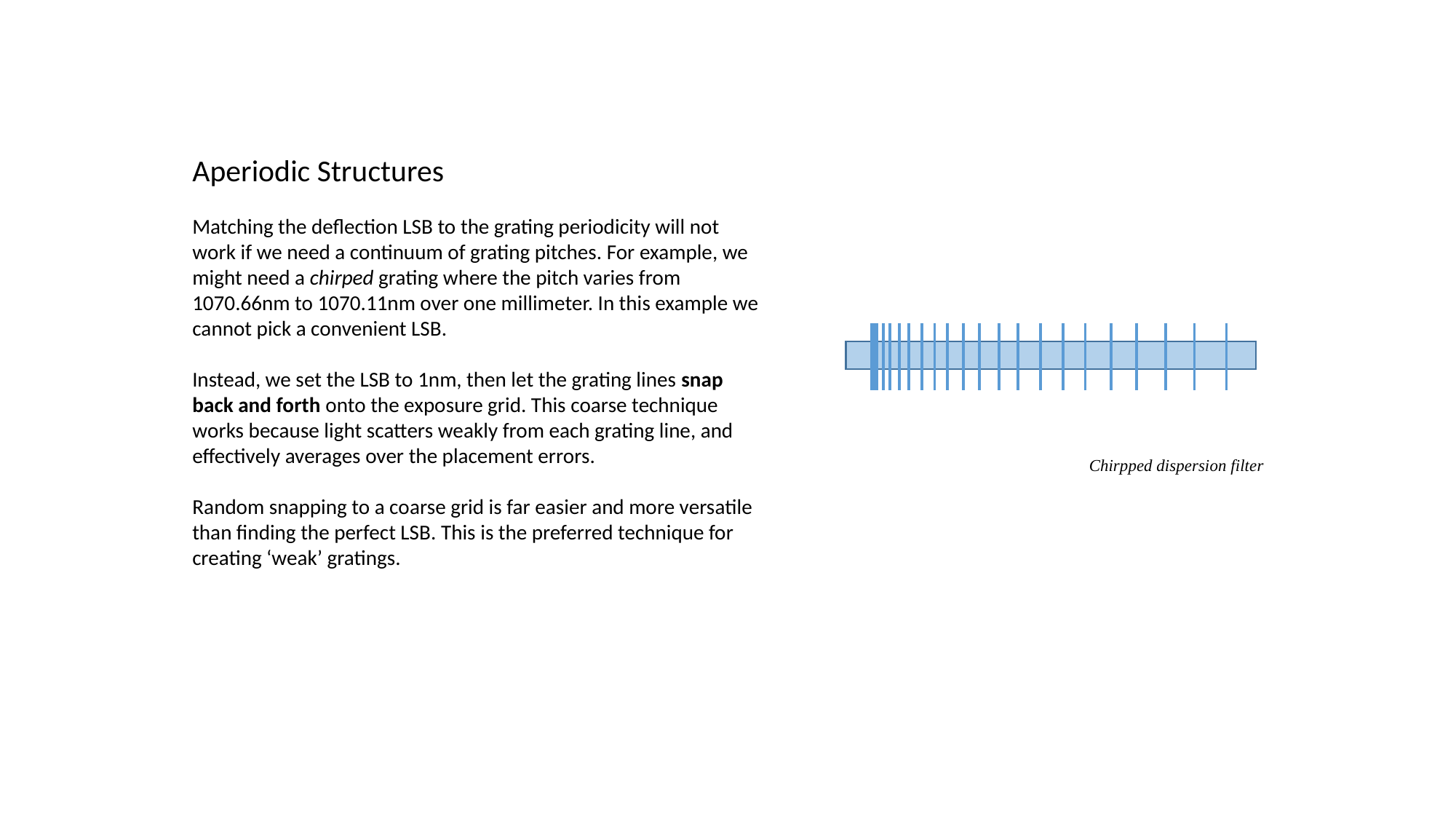

Aperiodic Structures

Matching the deflection LSB to the grating periodicity will not work if we need a continuum of grating pitches. For example, we might need a chirped grating where the pitch varies from 1070.66nm to 1070.11nm over one millimeter. In this example we cannot pick a convenient LSB.

Instead, we set the LSB to 1nm, then let the grating lines snap back and forth onto the exposure grid. This coarse technique works because light scatters weakly from each grating line, and effectively averages over the placement errors.

Random snapping to a coarse grid is far easier and more versatile than finding the perfect LSB. This is the preferred technique for creating ‘weak’ gratings.

Chirpped dispersion filter